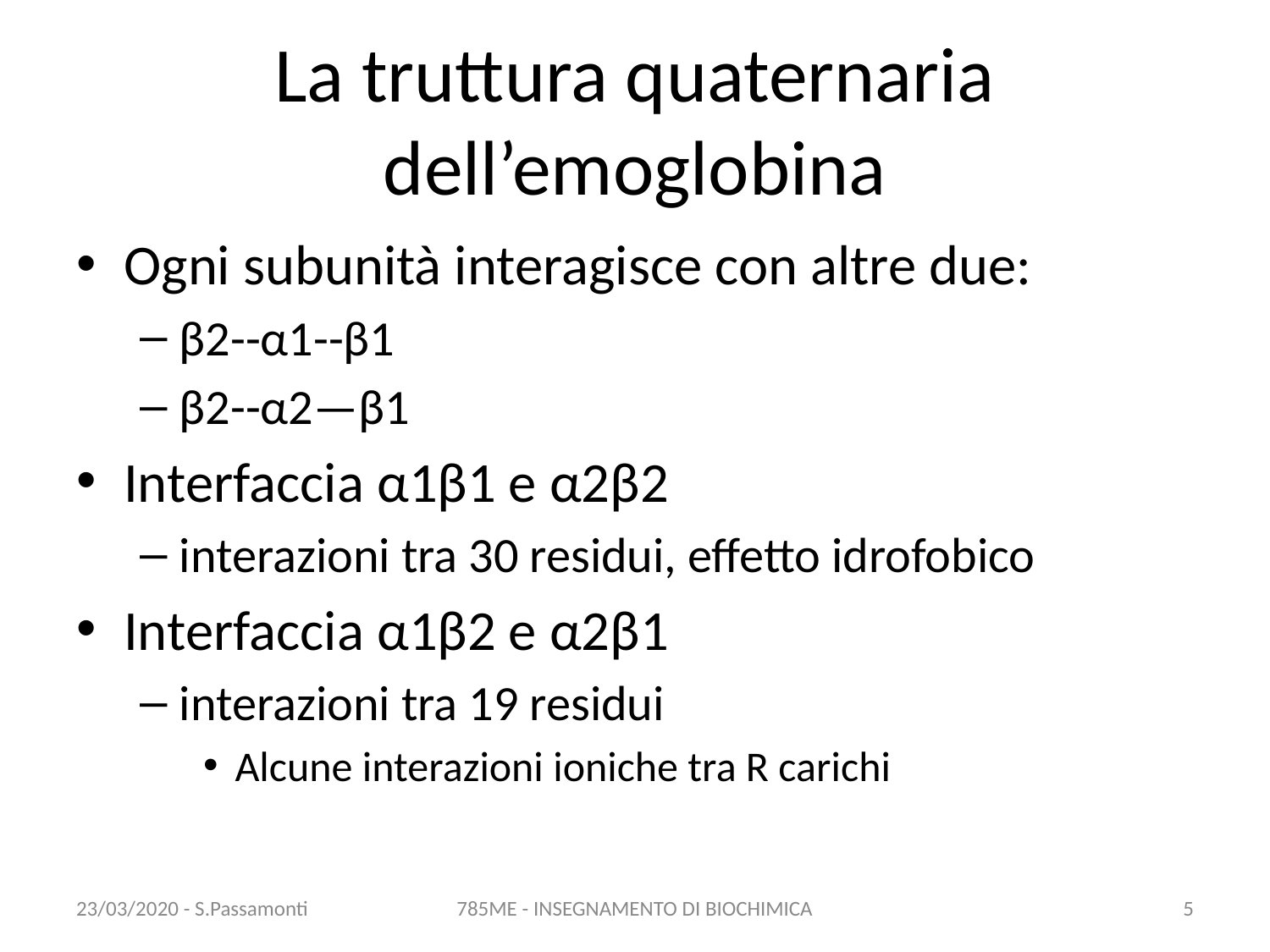

# La truttura quaternaria dell’emoglobina
Ogni subunità interagisce con altre due:
β2--α1--β1
β2--α2—β1
Interfaccia α1β1 e α2β2
interazioni tra 30 residui, effetto idrofobico
Interfaccia α1β2 e α2β1
interazioni tra 19 residui
Alcune interazioni ioniche tra R carichi
23/03/2020 - S.Passamonti
785ME - INSEGNAMENTO DI BIOCHIMICA
5